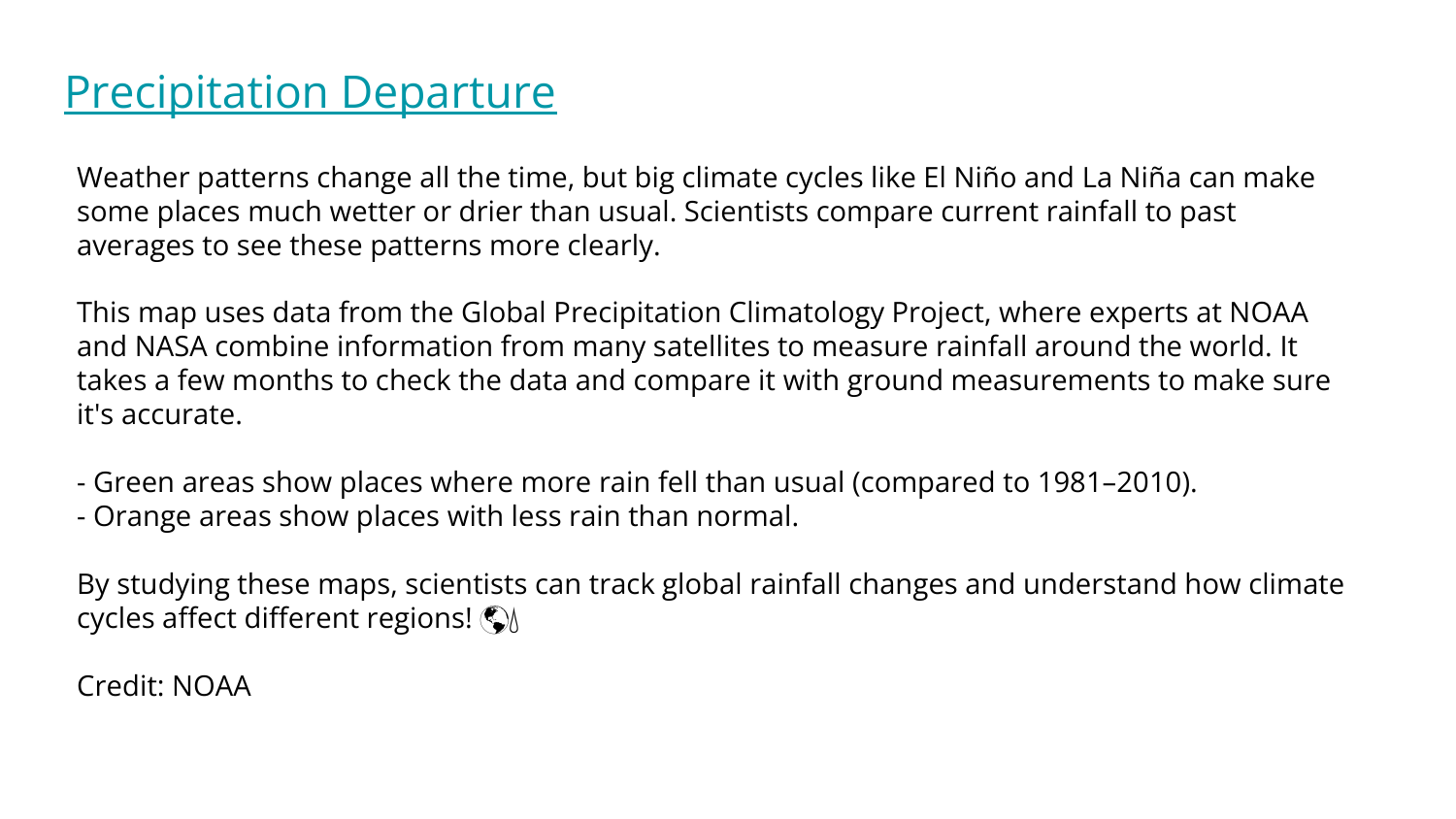

# Precipitation Departure
Weather patterns change all the time, but big climate cycles like El Niño and La Niña can make some places much wetter or drier than usual. Scientists compare current rainfall to past averages to see these patterns more clearly.

This map uses data from the Global Precipitation Climatology Project, where experts at NOAA and NASA combine information from many satellites to measure rainfall around the world. It takes a few months to check the data and compare it with ground measurements to make sure it's accurate.

- Green areas show places where more rain fell than usual (compared to 1981–2010).
- Orange areas show places with less rain than normal.

By studying these maps, scientists can track global rainfall changes and understand how climate cycles affect different regions! 🌎💧

Credit: NOAA